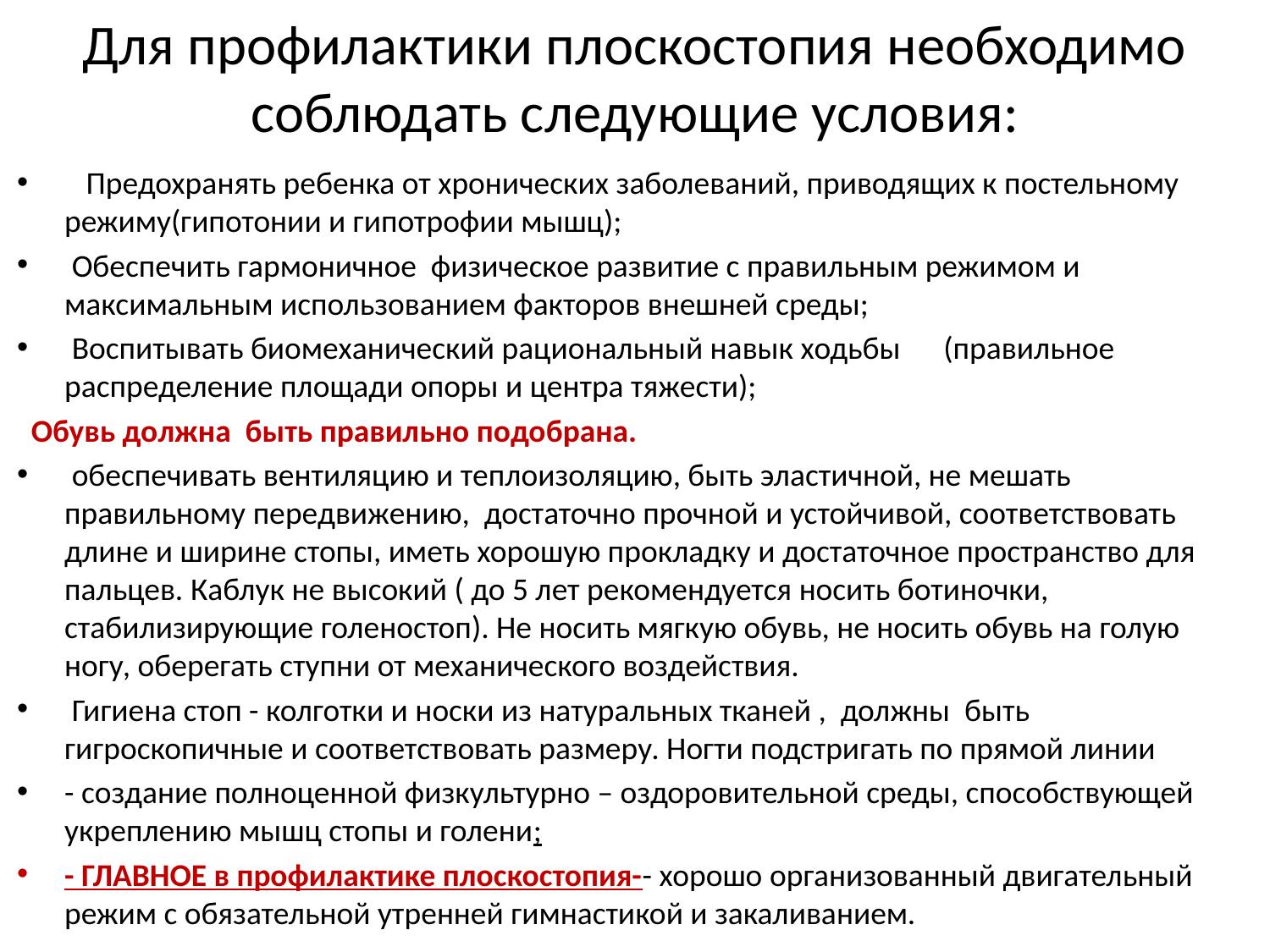

# Для профилактики плоскостопия необходимо соблюдать следующие условия:
   Предохранять ребенка от хронических заболеваний, приводящих к постельному  режиму(гипотонии и гипотрофии мышц);
 Обеспечить гармоничное  физическое развитие с правильным режимом и максимальным использованием факторов внешней среды;
 Воспитывать биомеханический рациональный навык ходьбы      (правильное распределение площади опоры и центра тяжести);
  Обувь должна  быть правильно подобрана.
 обеспечивать вентиляцию и теплоизоляцию, быть эластичной, не мешать  правильному передвижению,  достаточно прочной и устойчивой, соответствовать длине и ширине стопы, иметь хорошую прокладку и достаточное пространство для пальцев. Каблук не высокий ( до 5 лет рекомендуется носить ботиночки, стабилизирующие голеностоп). Не носить мягкую обувь, не носить обувь на голую ногу, оберегать ступни от механического воздействия.
 Гигиена стоп - колготки и носки из натуральных тканей ,  должны  быть гигроскопичные и соответствовать размеру. Ногти подстригать по прямой линии
- создание полноценной физкультурно – оздоровительной среды, способствующей укреплению мышц стопы и голени;
- ГЛАВНОЕ в профилактике плоскостопия-- хорошо организованный двигательный режим с обязательной утренней гимнастикой и закаливанием.